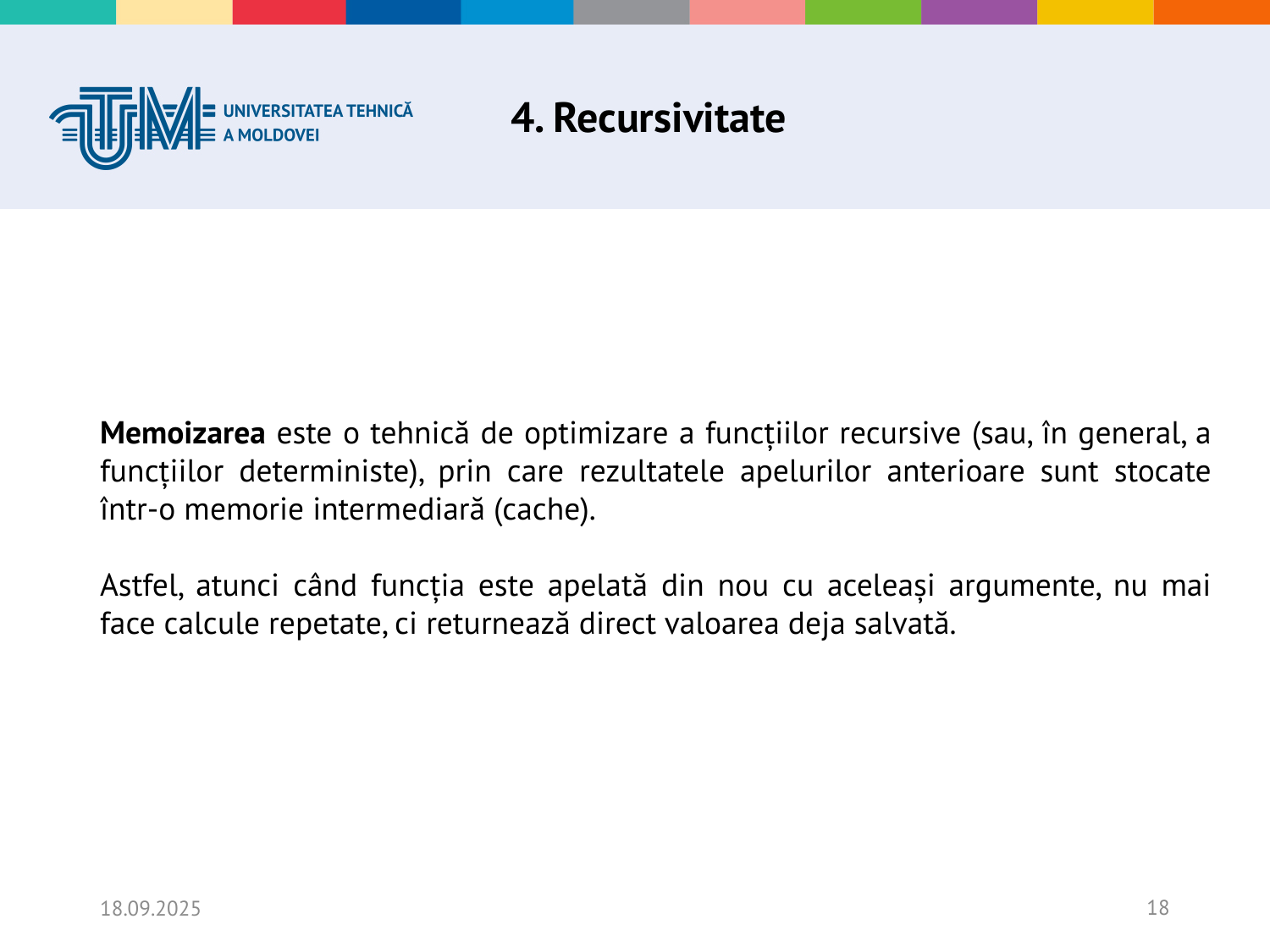

# 4. Recursivitate
Memoizarea este o tehnică de optimizare a funcțiilor recursive (sau, în general, a funcțiilor deterministe), prin care rezultatele apelurilor anterioare sunt stocate într-o memorie intermediară (cache).

Astfel, atunci când funcția este apelată din nou cu aceleași argumente, nu mai face calcule repetate, ci returnează direct valoarea deja salvată.
18.09.2025
18